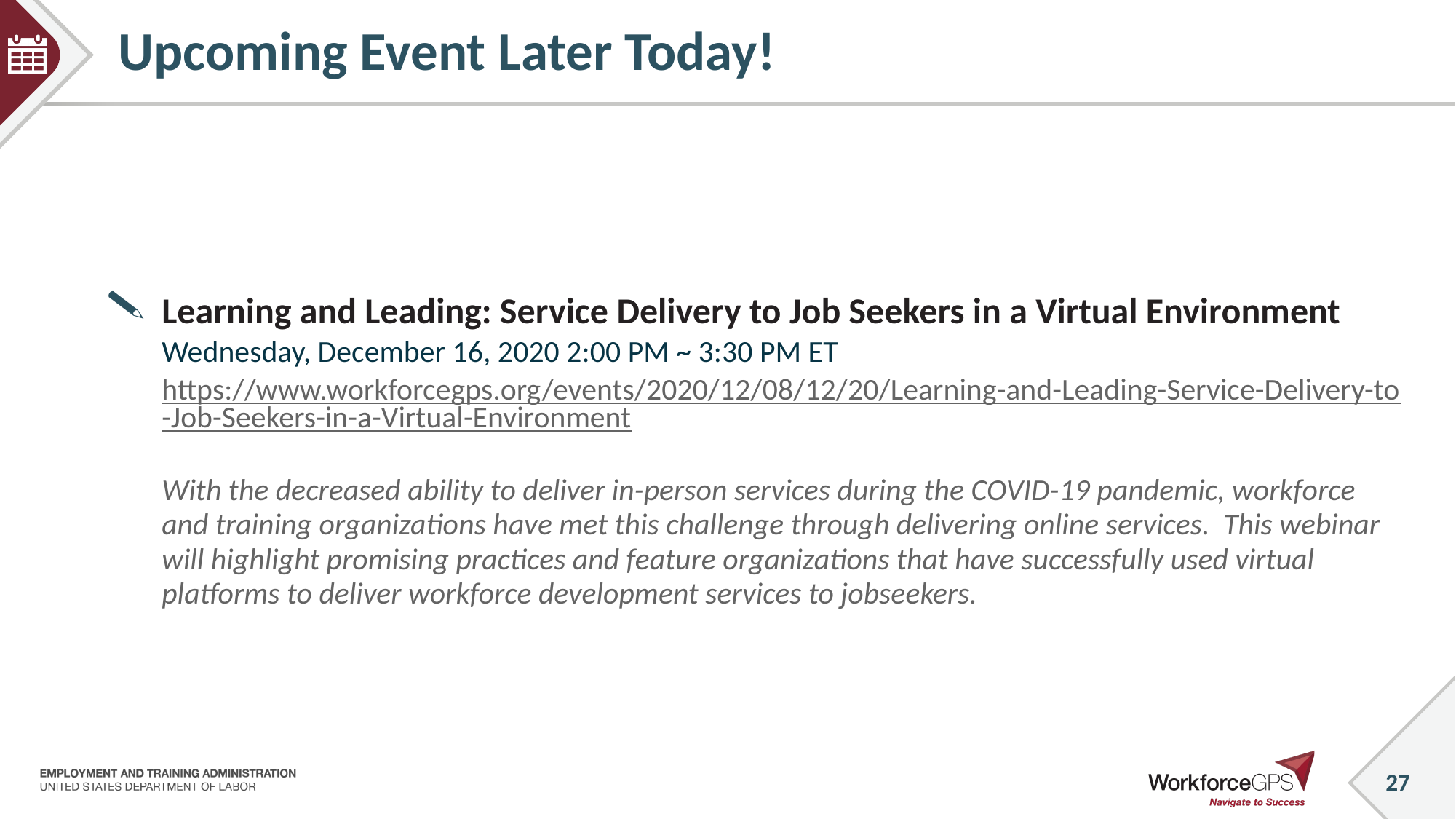

# Upcoming Event Later Today!
Learning and Leading: Service Delivery to Job Seekers in a Virtual Environment
Wednesday, December 16, 2020 2:00 PM ~ 3:30 PM ET
https://www.workforcegps.org/events/2020/12/08/12/20/Learning-and-Leading-Service-Delivery-to-Job-Seekers-in-a-Virtual-Environment
With the decreased ability to deliver in-person services during the COVID-19 pandemic, workforce and training organizations have met this challenge through delivering online services.  This webinar will highlight promising practices and feature organizations that have successfully used virtual platforms to deliver workforce development services to jobseekers.
27